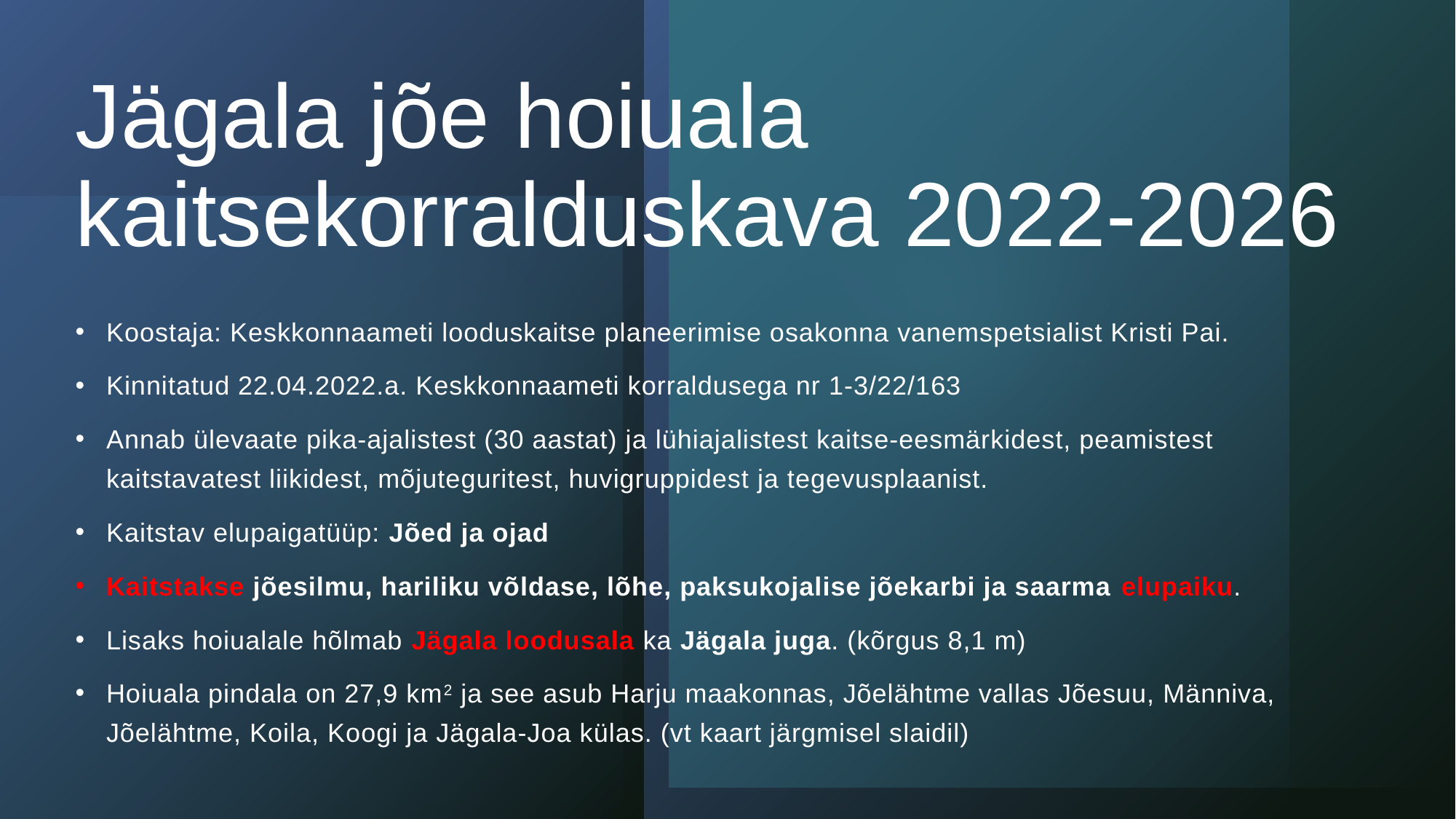

# Jägala jõe hoiuala kaitsekorralduskava 2022-2026
Koostaja: Keskkonnaameti looduskaitse planeerimise osakonna vanemspetsialist Kristi Pai.
Kinnitatud 22.04.2022.a. Keskkonnaameti korraldusega nr 1-3/22/163
Annab ülevaate pika-ajalistest (30 aastat) ja lühiajalistest kaitse-eesmärkidest, peamistest kaitstavatest liikidest, mõjuteguritest, huvigruppidest ja tegevusplaanist.
Kaitstav elupaigatüüp: Jõed ja ojad
Kaitstakse jõesilmu, hariliku võldase, lõhe, paksukojalise jõekarbi ja saarma elupaiku.
Lisaks hoiualale hõlmab Jägala loodusala ka Jägala juga. (kõrgus 8,1 m)
Hoiuala pindala on 27,9 km2 ja see asub Harju maakonnas, Jõelähtme vallas Jõesuu, Männiva, Jõelähtme, Koila, Koogi ja Jägala-Joa külas. (vt kaart järgmisel slaidil)